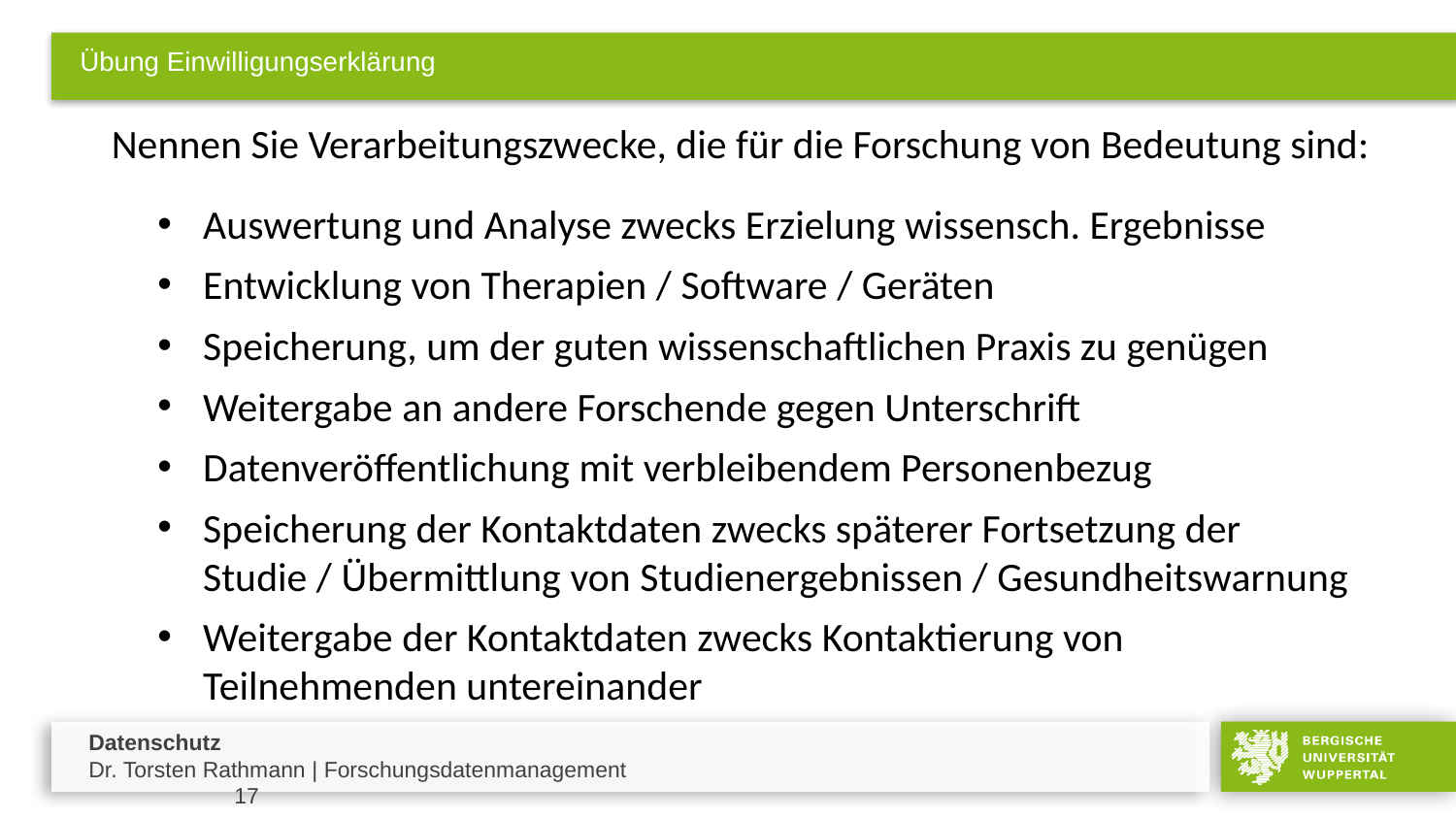

# Übung Einwilligungserklärung
Nennen Sie Verarbeitungszwecke, die für die Forschung von Bedeutung sind:
Auswertung und Analyse zwecks Erzielung wissensch. Ergebnisse
Entwicklung von Therapien / Software / Geräten
Speicherung, um der guten wissenschaftlichen Praxis zu genügen
Weitergabe an andere Forschende gegen Unterschrift
Datenveröffentlichung mit verbleibendem Personenbezug
Speicherung der Kontaktdaten zwecks späterer Fortsetzung der Studie / Übermittlung von Studienergebnissen / Gesundheitswarnung
Weitergabe der Kontaktdaten zwecks Kontaktierung von Teilnehmenden untereinander